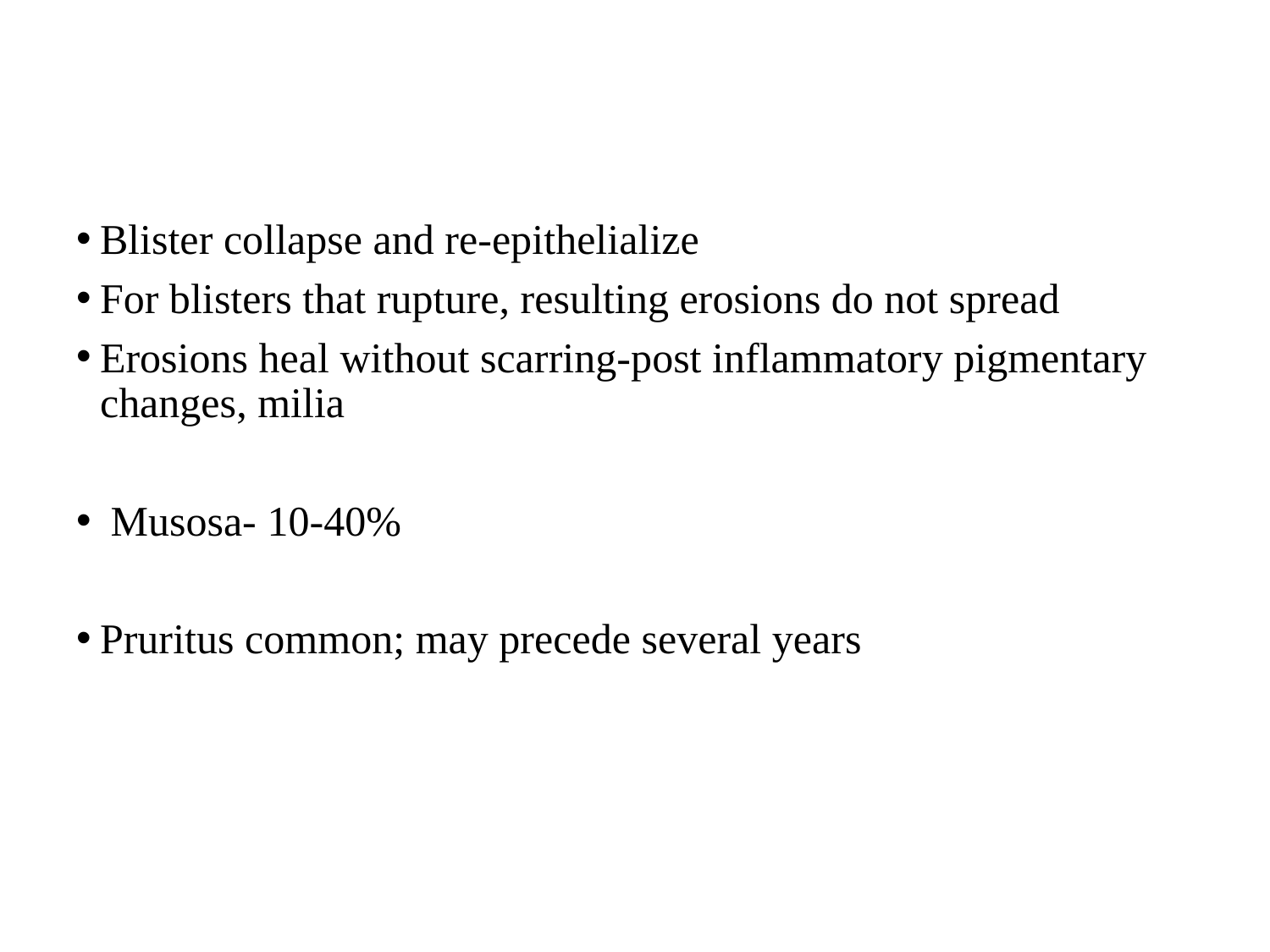

#
Blister collapse and re-epithelialize
For blisters that rupture, resulting erosions do not spread
Erosions heal without scarring-post inflammatory pigmentary changes, milia

 Musosa- 10-40%

Pruritus common; may precede several years